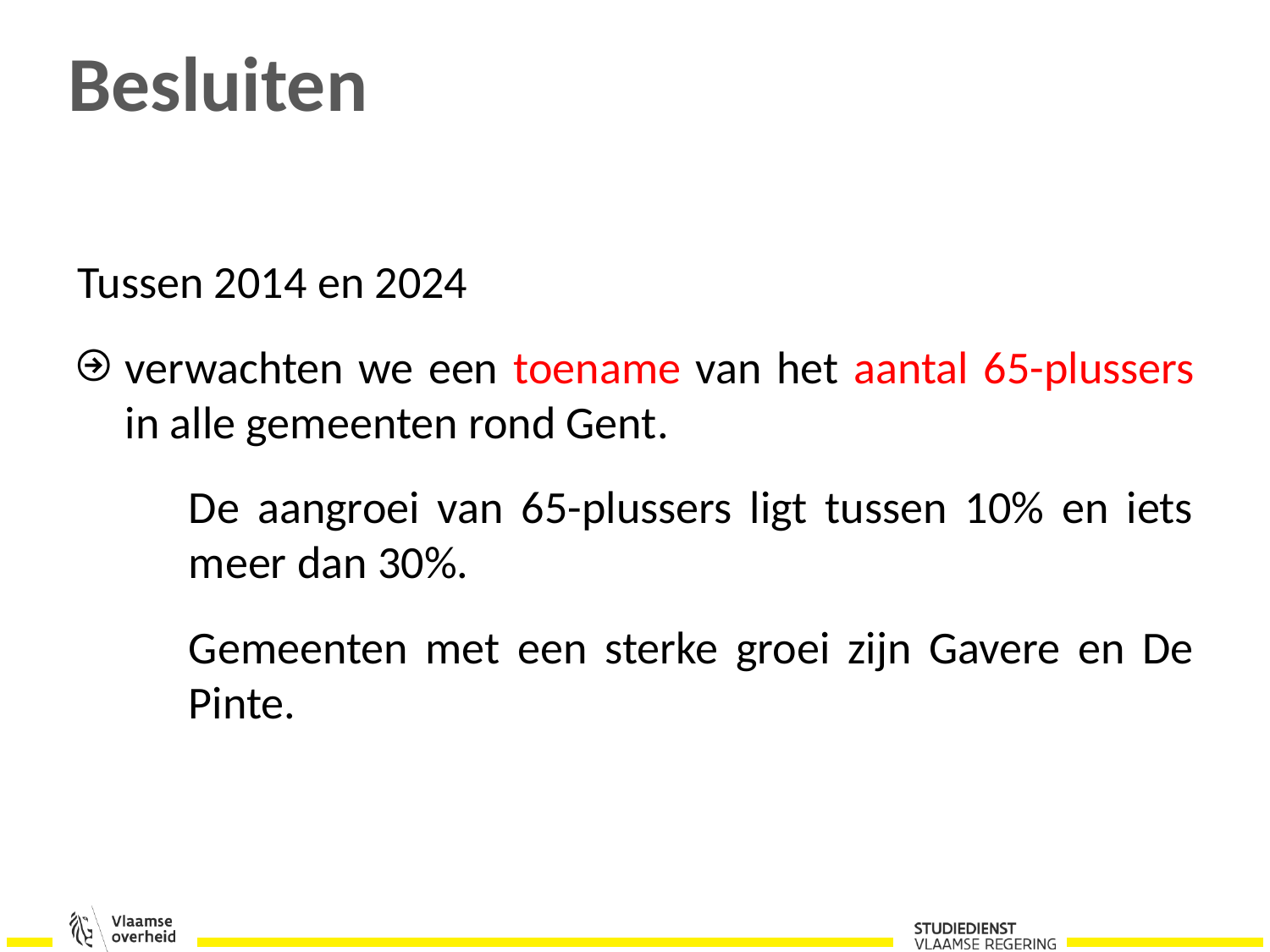

# Besluiten
Tussen 2014 en 2024
verwachten we een toename van het aantal 65-plussers in alle gemeenten rond Gent.
De aangroei van 65-plussers ligt tussen 10% en iets meer dan 30%.
Gemeenten met een sterke groei zijn Gavere en De Pinte.